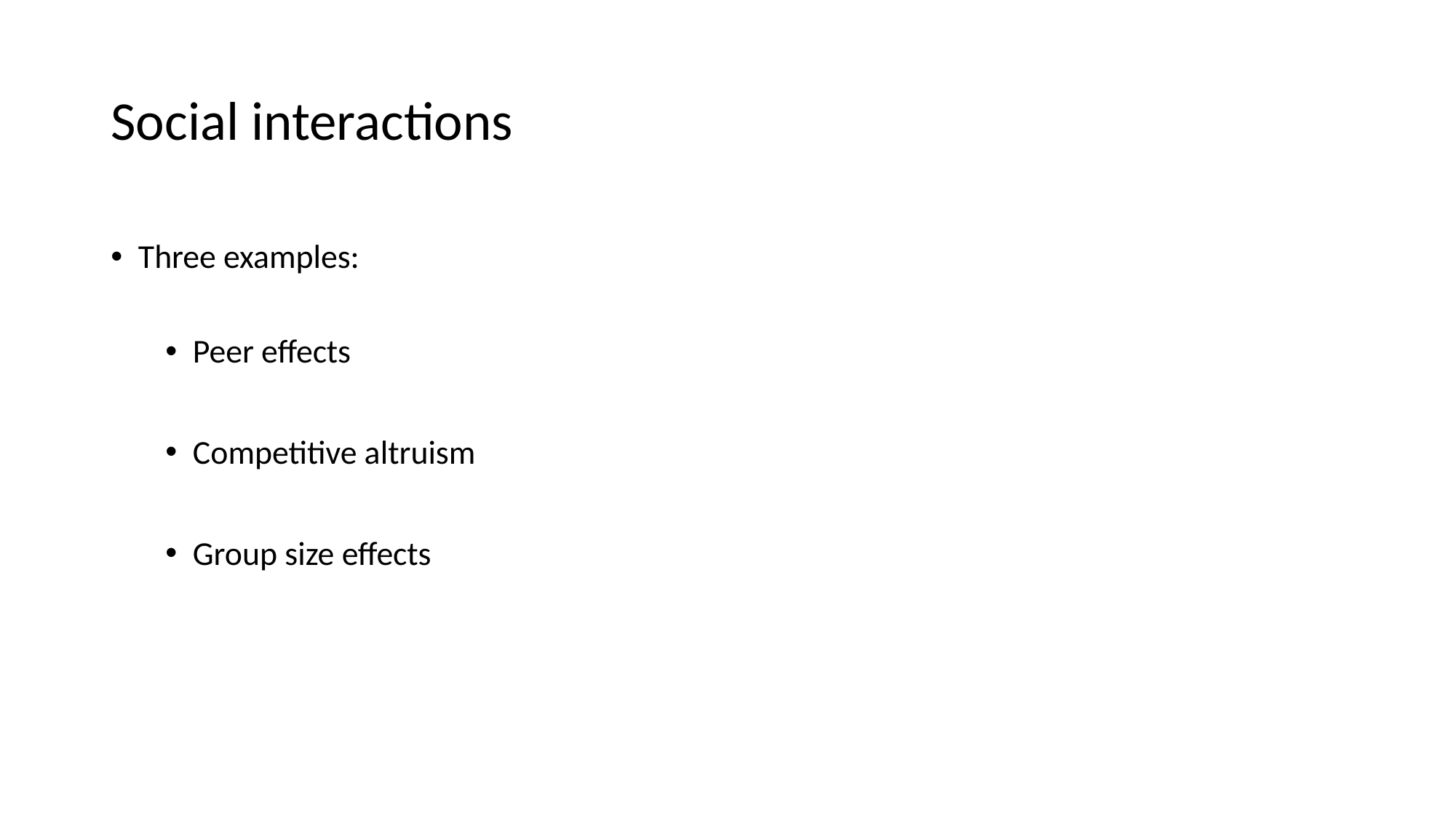

# Social interactions

Three examples:

Peer effects

Competitive altruism

Group size effects